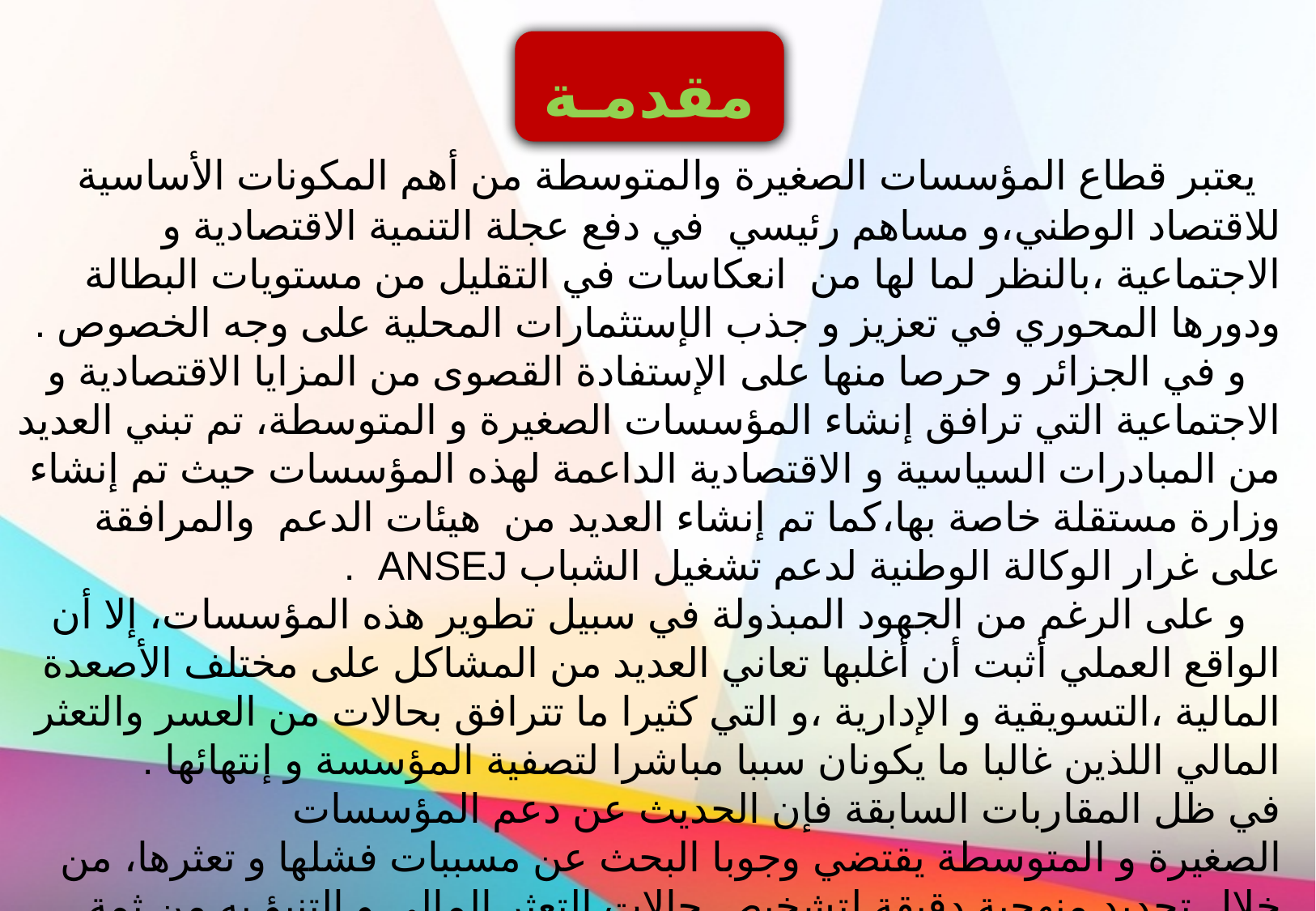

مقدمـة
  يعتبر قطاع المؤسسات الصغيرة والمتوسطة من أهم المكونات الأساسية للاقتصاد الوطني،و مساهم رئيسي  في دفع عجلة التنمية الاقتصادية و الاجتماعية ،بالنظر لما لها من  انعكاسات في التقليل من مستويات البطالة ودورها المحوري في تعزيز و جذب الإستثمارات المحلية على وجه الخصوص .
   و في الجزائر و حرصا منها على الإستفادة القصوى من المزايا الاقتصادية و الاجتماعية التي ترافق إنشاء المؤسسات الصغيرة و المتوسطة، تم تبني العديد من المبادرات السياسية و الاقتصادية الداعمة لهذه المؤسسات حيث تم إنشاء وزارة مستقلة خاصة بها،كما تم إنشاء العديد من  هيئات الدعم  والمرافقة  على غرار الوكالة الوطنية لدعم تشغيل الشباب ANSEJ  .
   و على الرغم من الجهود المبذولة في سبيل تطوير هذه المؤسسات، إلا أن الواقع العملي أثبت أن أغلبها تعاني العديد من المشاكل على مختلف الأصعدة المالية ،التسويقية و الإدارية ،و التي كثيرا ما تترافق بحالات من العسر والتعثر المالي اللذين غالبا ما يكونان سببا مباشرا لتصفية المؤسسة و إنتهائها .
	   في ظل المقاربات السابقة فإن الحديث عن دعم المؤسسات الصغيرة و المتوسطة يقتضي وجوبا البحث عن مسببات فشلها و تعثرها، من خلال تحديد منهجية دقيقة لتشخيص حالات التعثر المالي و التنبؤ به من ثمة إيجاد طرق و مناهج لعلاجه.